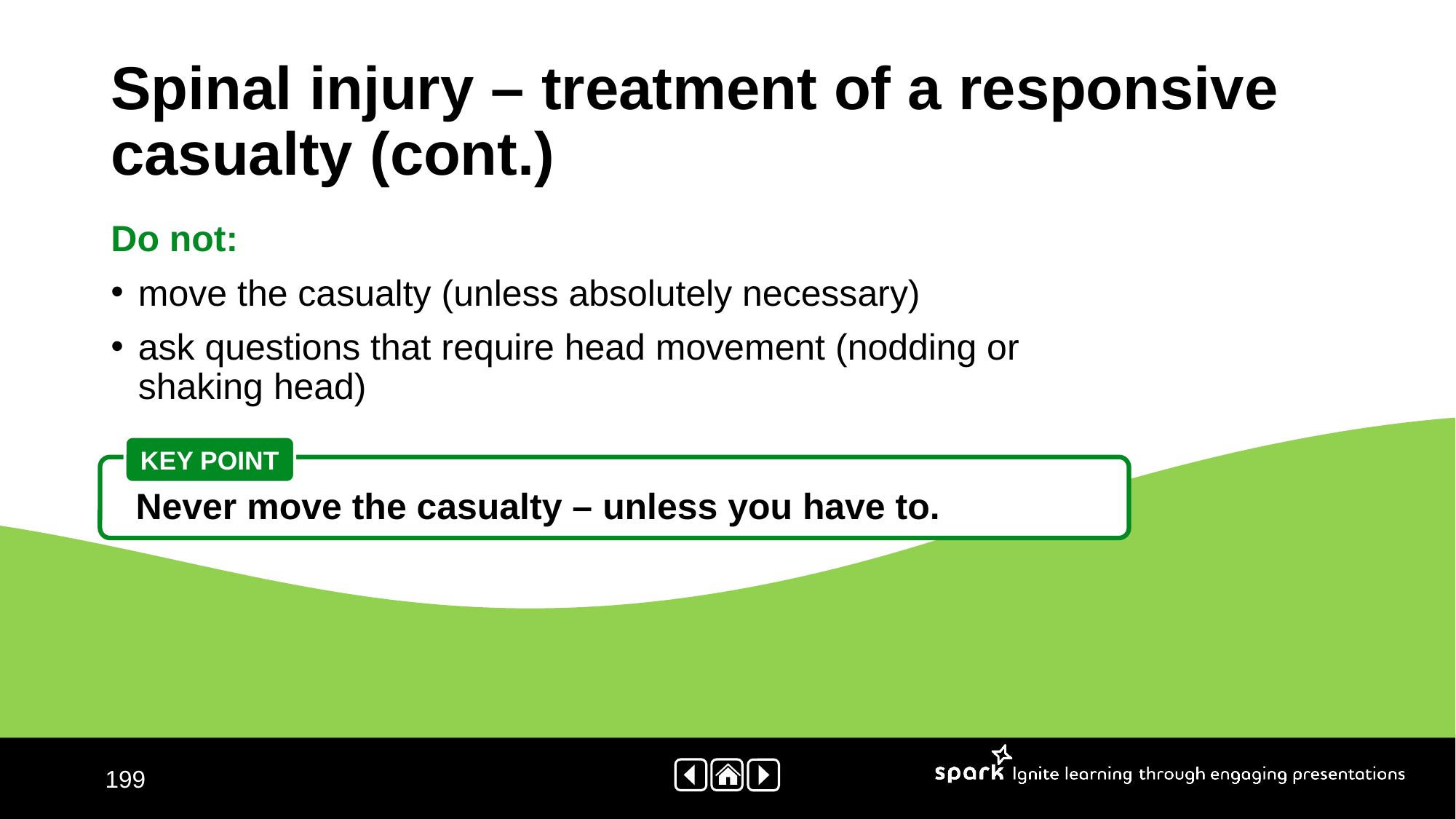

# Spinal injury – treatment of a responsive casualty (cont.)
Do not:
move the casualty (unless absolutely necessary)
ask questions that require head movement (nodding or shaking head)

KEY POINT

Never move the casualty – unless you have to.